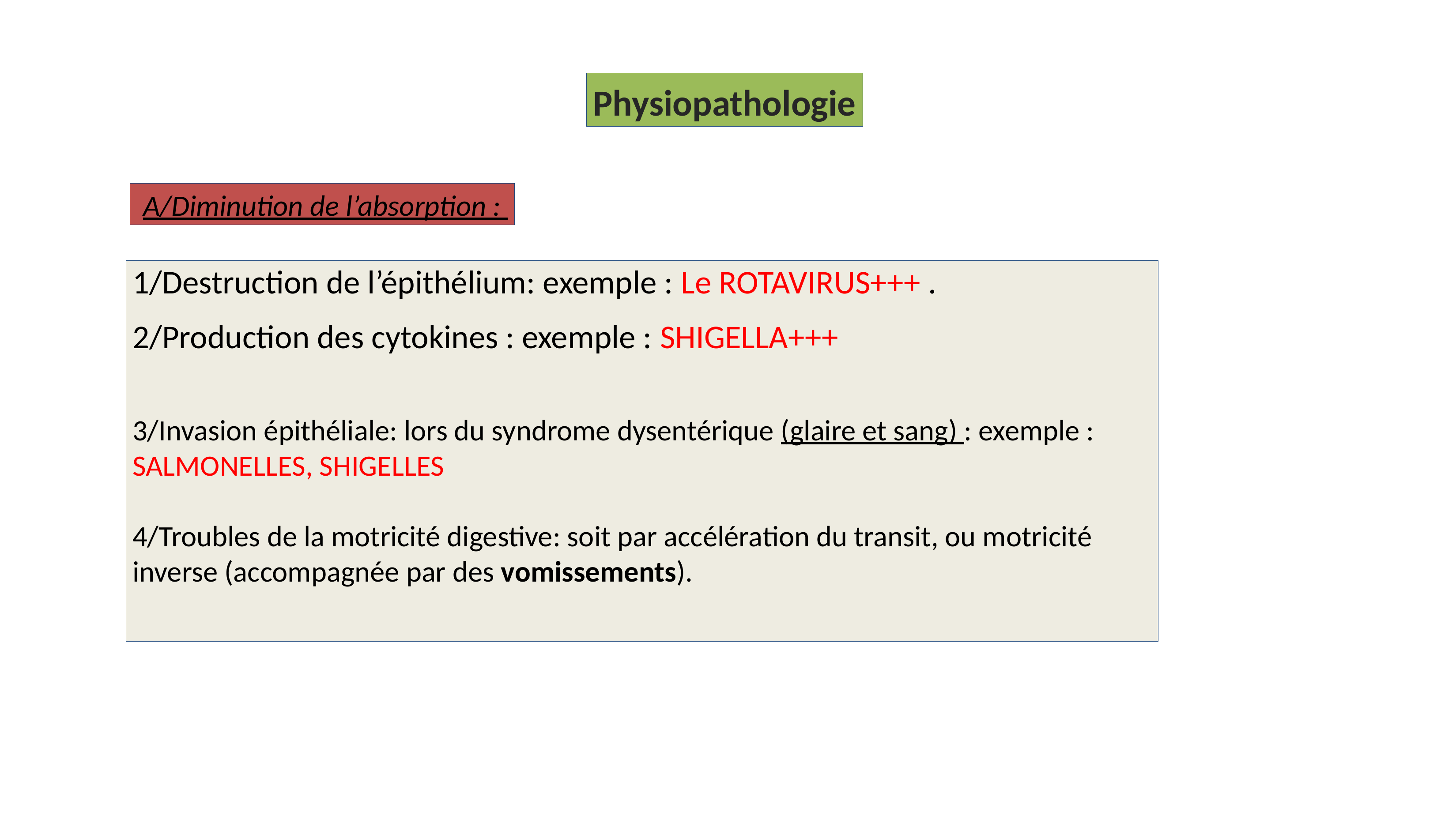

Physiopathologie
 A/Diminution de l’absorption :
1/Destruction de l’épithélium: exemple : Le ROTAVIRUS+++ .
2/Production des cytokines : exemple : SHIGELLA+++

3/Invasion épithéliale: lors du syndrome dysentérique (glaire et sang) : exemple : SALMONELLES, SHIGELLES

4/Troubles de la motricité digestive: soit par accélération du transit, ou motricité inverse (accompagnée par des vomissements).